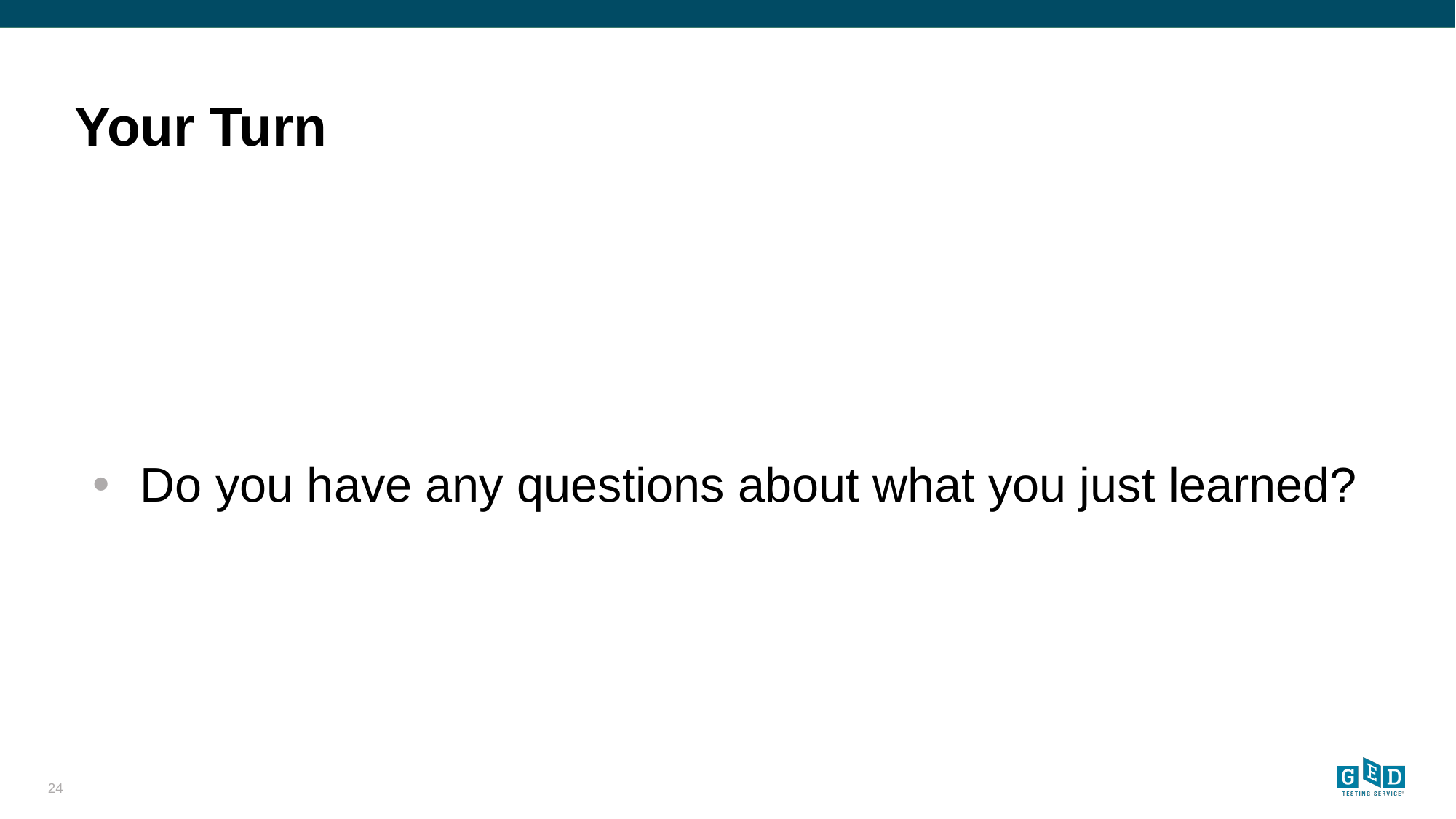

# Your Turn

Do you have any questions about what you just learned?
24